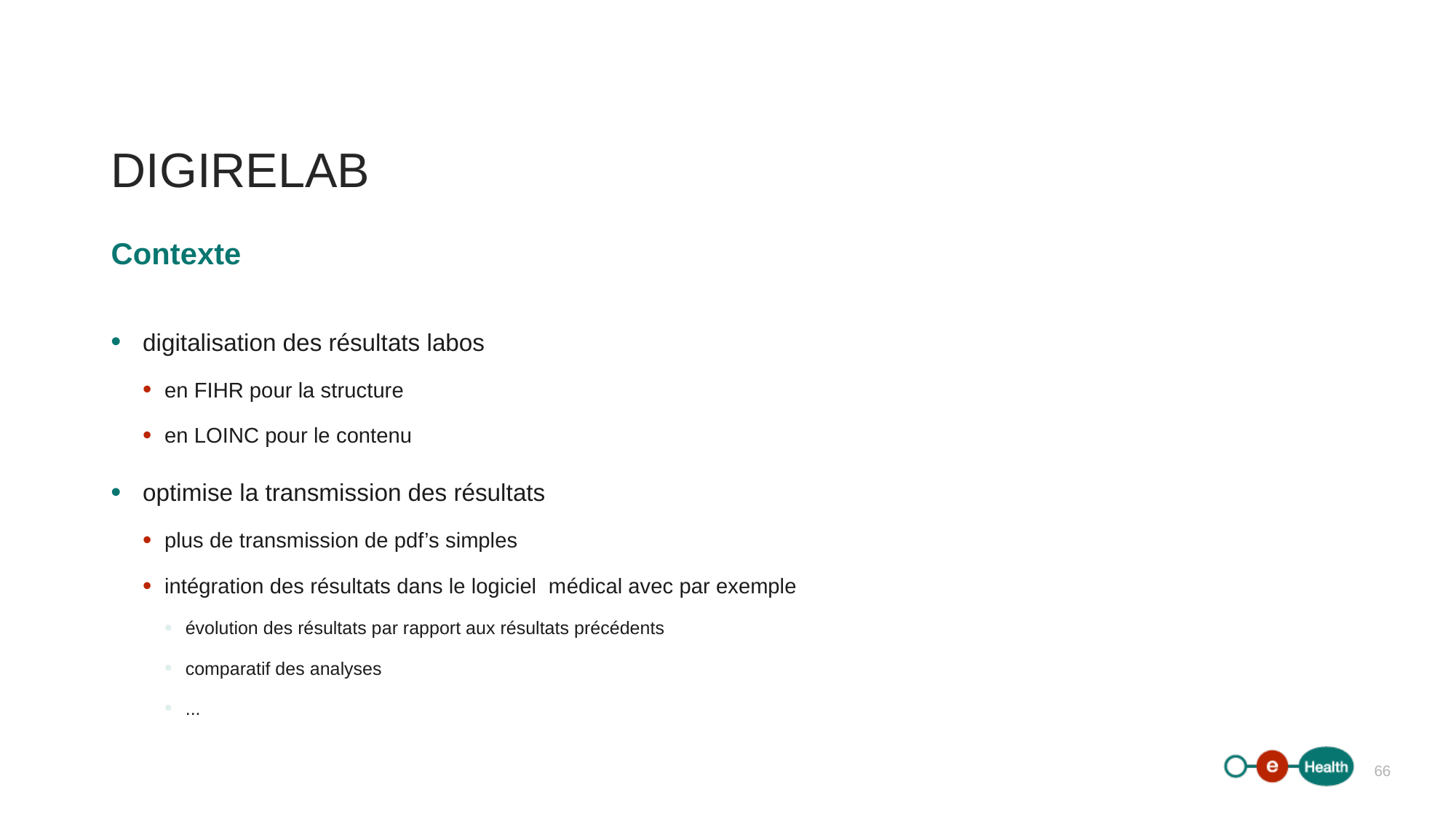

# DIGIRELAB

Contexte
digitalisation des résultats labos
en FIHR pour la structure
en LOINC pour le contenu
optimise la transmission des résultats
plus de transmission de pdf’s simples
intégration des résultats dans le logiciel  médical avec par exemple
évolution des résultats par rapport aux résultats précédents
comparatif des analyses
...

66